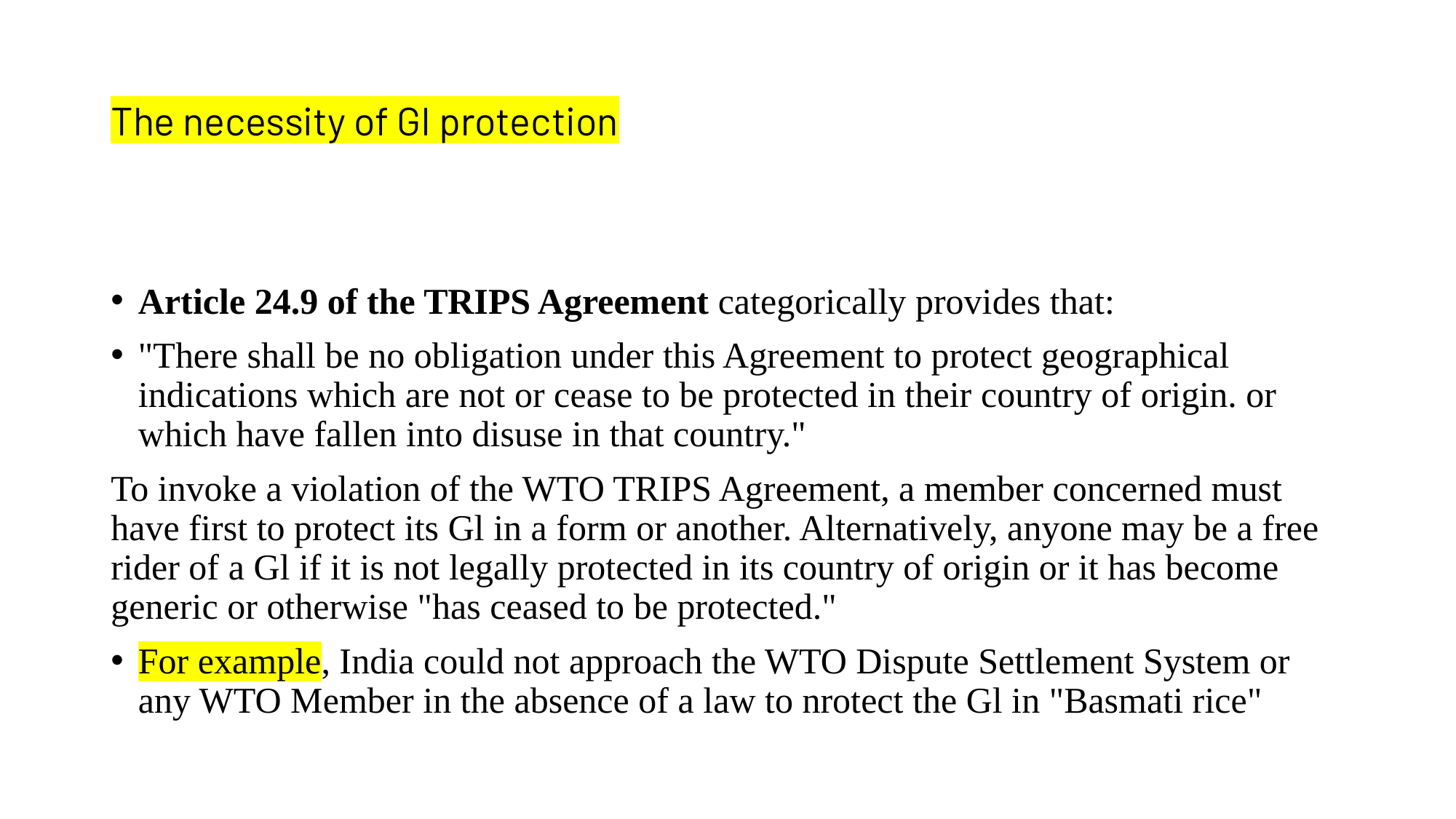

# The necessity of GI protection

Article 24.9 of the TRIPS Agreement categorically provides that:
"There shall be no obligation under this Agreement to protect geographical indications which are not or cease to be protected in their country of origin. or which have fallen into disuse in that country."
To invoke a violation of the WTO TRIPS Agreement, a member concerned must have first to protect its Gl in a form or another. Alternatively, anyone may be a free rider of a Gl if it is not legally protected in its country of origin or it has become generic or otherwise "has ceased to be protected."
For example, India could not approach the WTO Dispute Settlement System or any WTO Member in the absence of a law to nrotect the Gl in "Basmati rice"